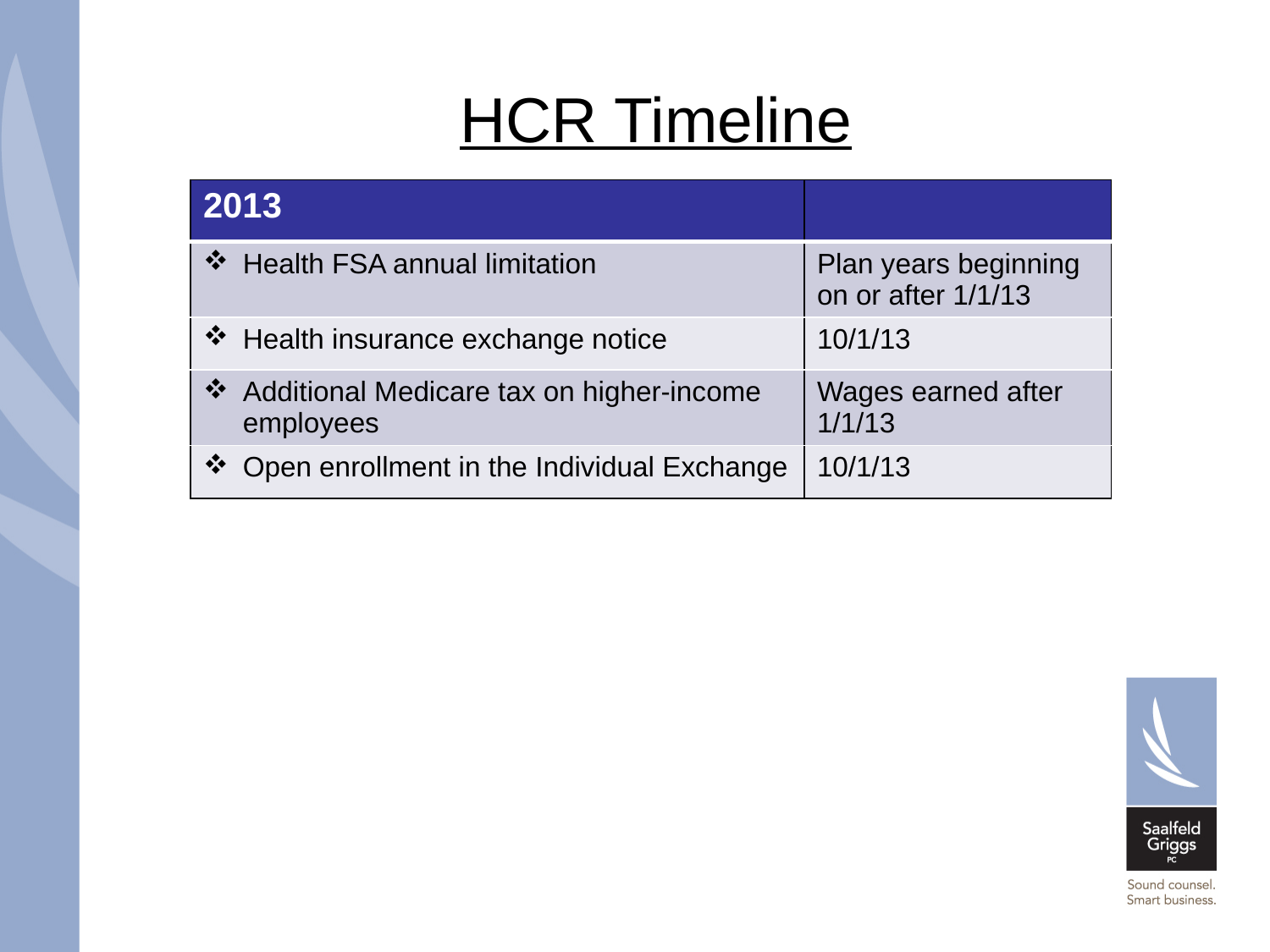

# HCR Timeline
| 2013 |  |
| --- | --- |
| Health FSA annual limitation | Plan years beginning on or after 1/1/13 |
| Health insurance exchange notice | 10/1/13 |
| Additional Medicare tax on higher-income employees | Wages earned after 1/1/13 |
| Open enrollment in the Individual Exchange | 10/1/13 |